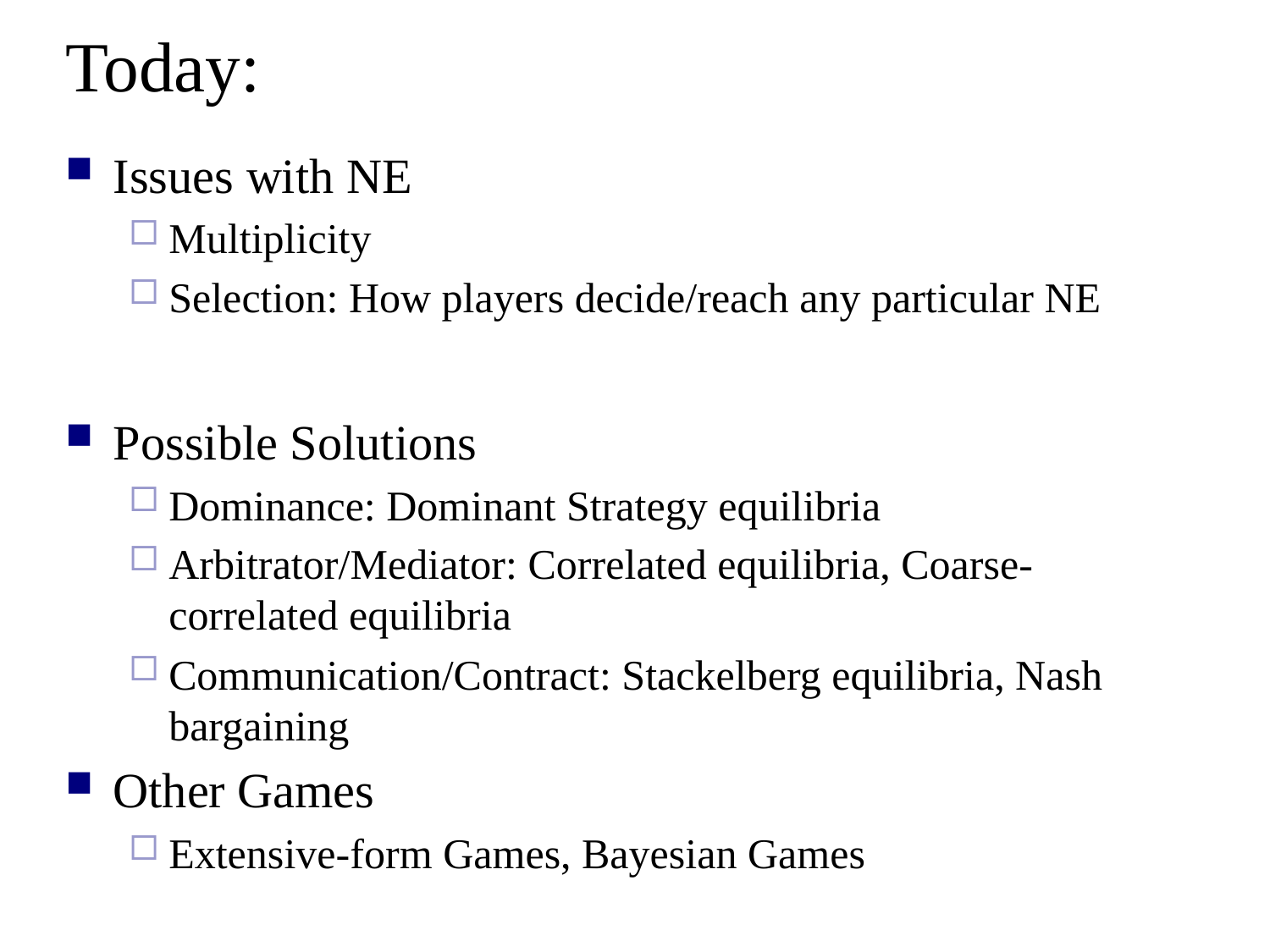

# Today:
Issues with NE
Multiplicity
Selection: How players decide/reach any particular NE

Possible Solutions
Dominance: Dominant Strategy equilibria
Arbitrator/Mediator: Correlated equilibria, Coarse-correlated equilibria
Communication/Contract: Stackelberg equilibria, Nash bargaining
Other Games
Extensive-form Games, Bayesian Games